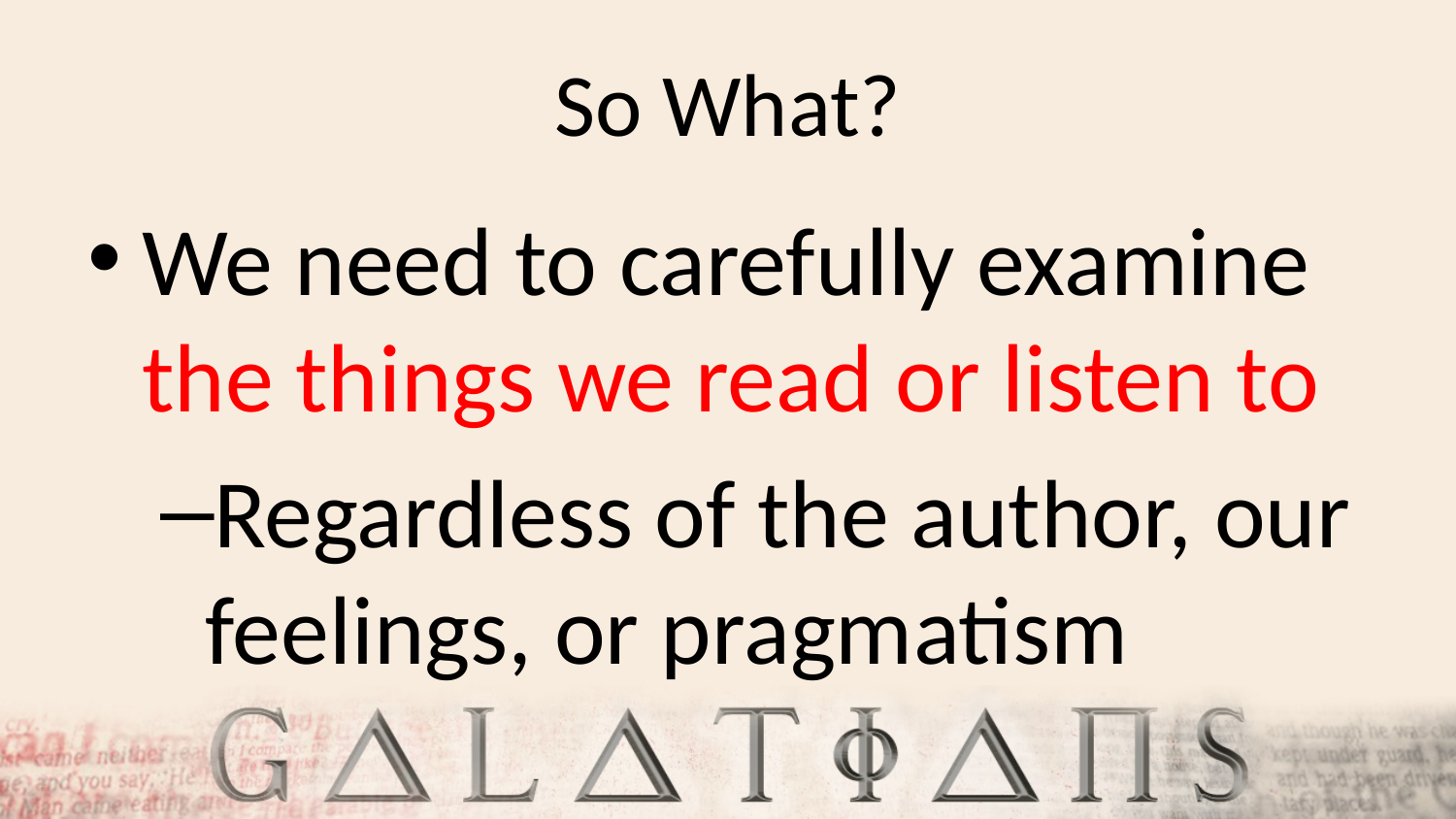

# So What?
We need to carefully examine the things we read or listen to
Regardless of the author, our feelings, or pragmatism